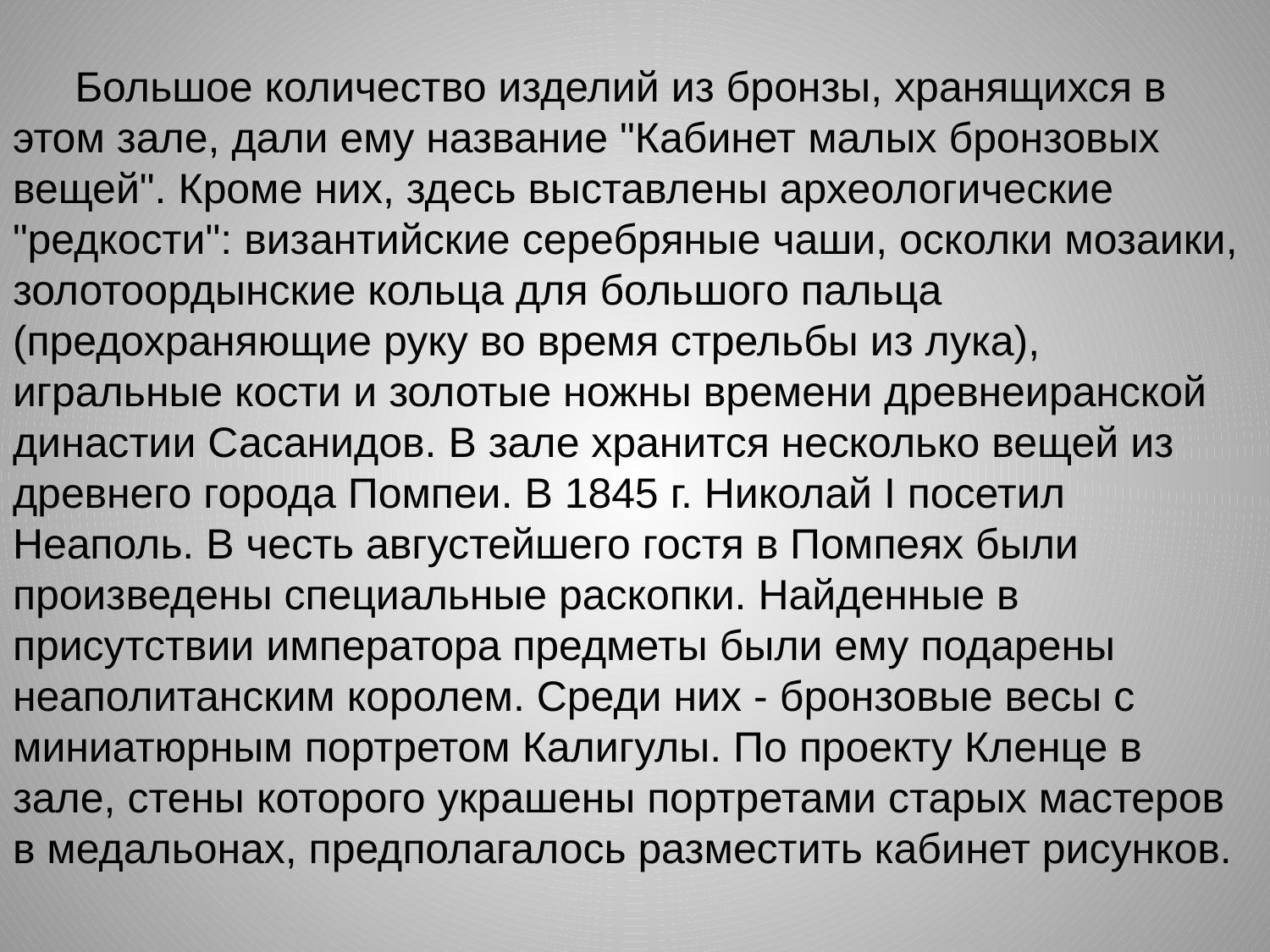

Большое количество изделий из бронзы, хранящихся в этом зале, дали ему название "Кабинет малых бронзовых вещей". Кроме них, здесь выставлены археологические "редкости": византийские серебряные чаши, осколки мозаики, золотоордынские кольца для большого пальца (предохраняющие руку во время стрельбы из лука), игральные кости и золотые ножны времени древнеиранской династии Сасанидов. В зале хранится несколько вещей из древнего города Помпеи. В 1845 г. Николай I посетил Неаполь. В честь августейшего гостя в Помпеях были произведены специальные раскопки. Найденные в присутствии императора предметы были ему подарены неаполитанским королем. Среди них - бронзовые весы с миниатюрным портретом Калигулы. По проекту Кленце в зале, стены которого украшены портретами старых мастеров в медальонах, предполагалось разместить кабинет рисунков.